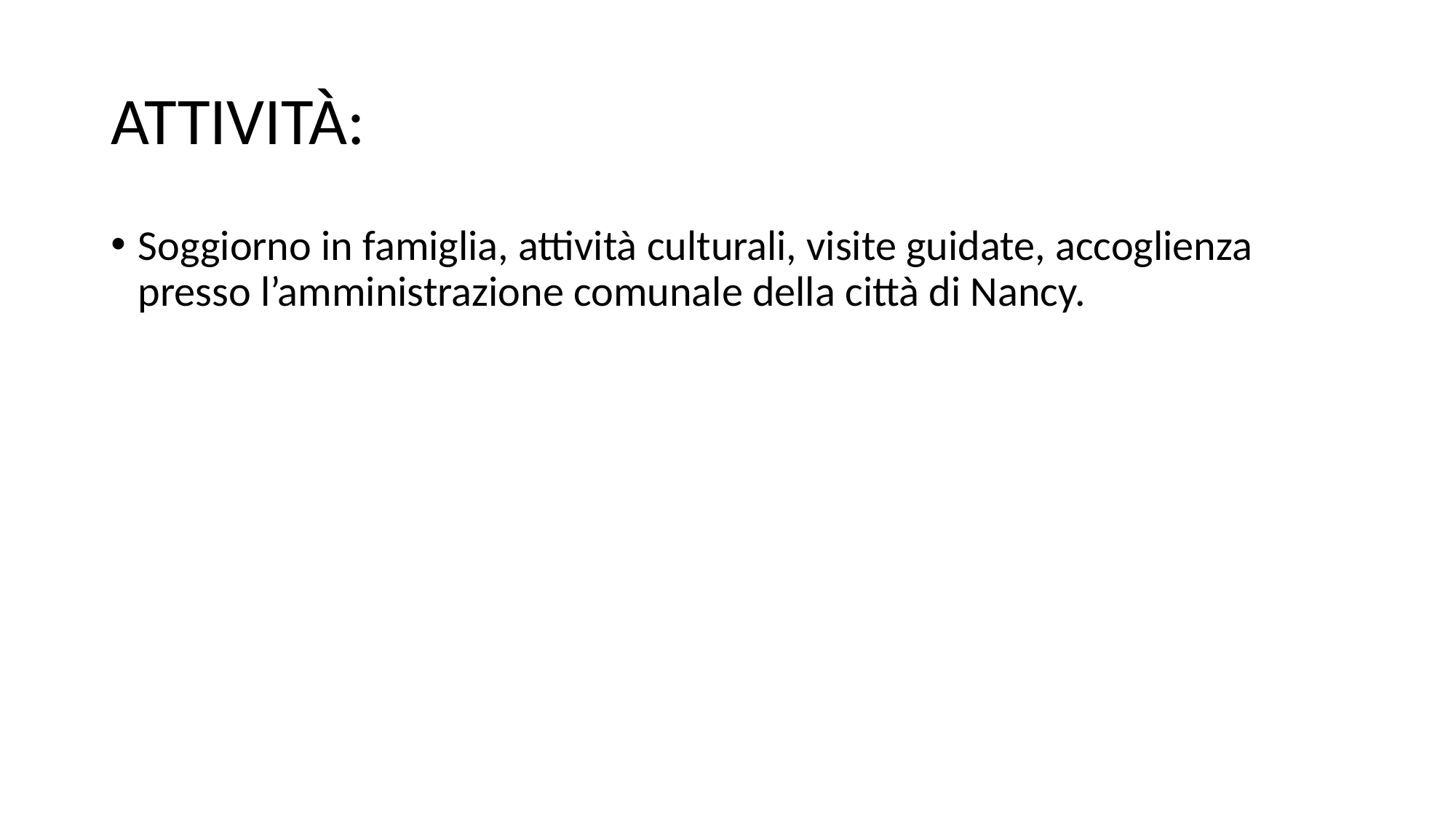

# ATTIVITÀ:
Soggiorno in famiglia, attività culturali, visite guidate, accoglienza presso l’amministrazione comunale della città di Nancy.